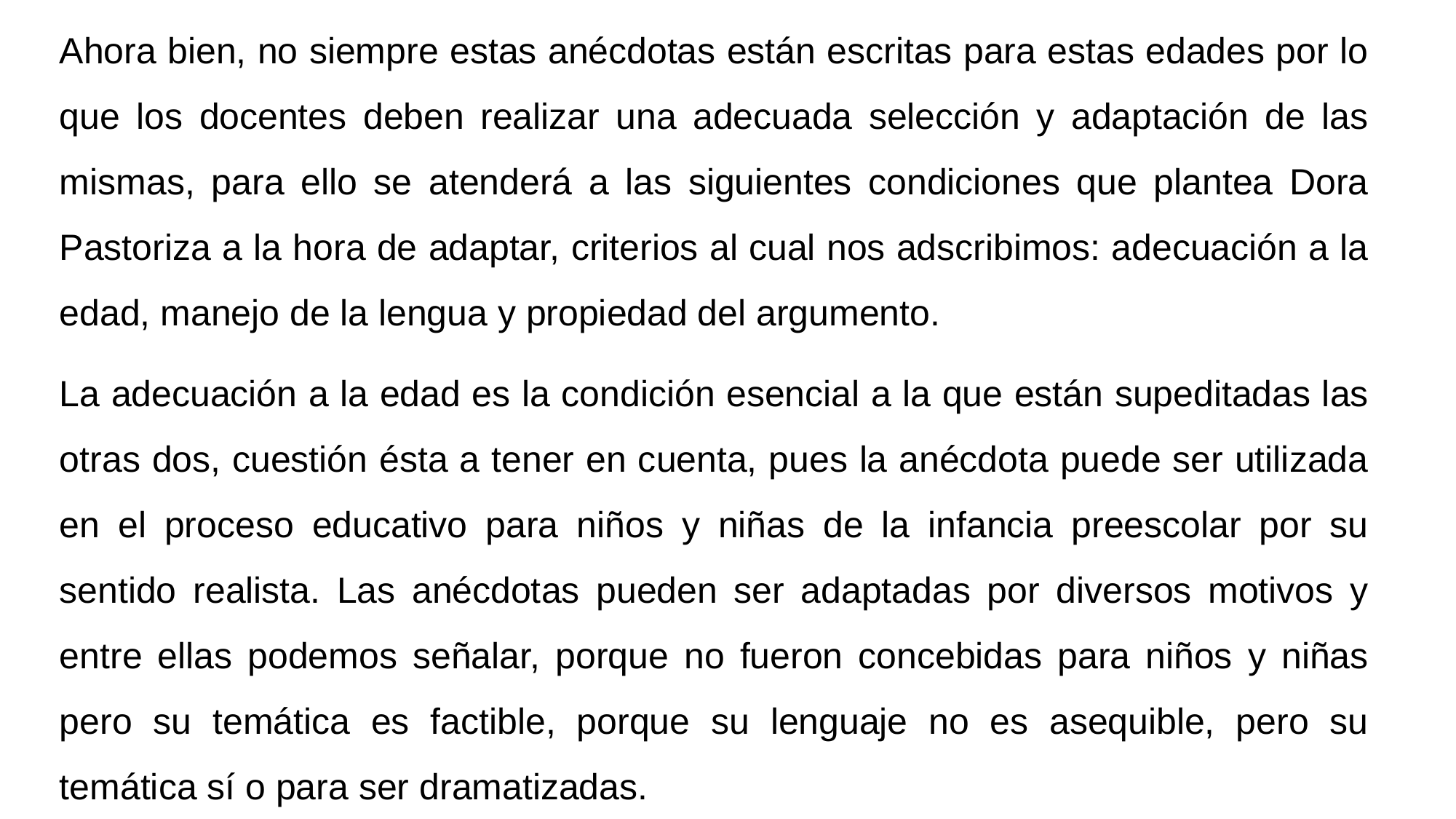

Ahora bien, no siempre estas anécdotas están escritas para estas edades por lo que los docentes deben realizar una adecuada selección y adaptación de las mismas, para ello se atenderá a las siguientes condiciones que plantea Dora Pastoriza a la hora de adaptar, criterios al cual nos adscribimos: adecuación a la edad, manejo de la lengua y propiedad del argumento.
La adecuación a la edad es la condición esencial a la que están supeditadas las otras dos, cuestión ésta a tener en cuenta, pues la anécdota puede ser utilizada en el proceso educativo para niños y niñas de la infancia preescolar por su sentido realista. Las anécdotas pueden ser adaptadas por diversos motivos y entre ellas podemos señalar, porque no fueron concebidas para niños y niñas pero su temática es factible, porque su lenguaje no es asequible, pero su temática sí o para ser dramatizadas.